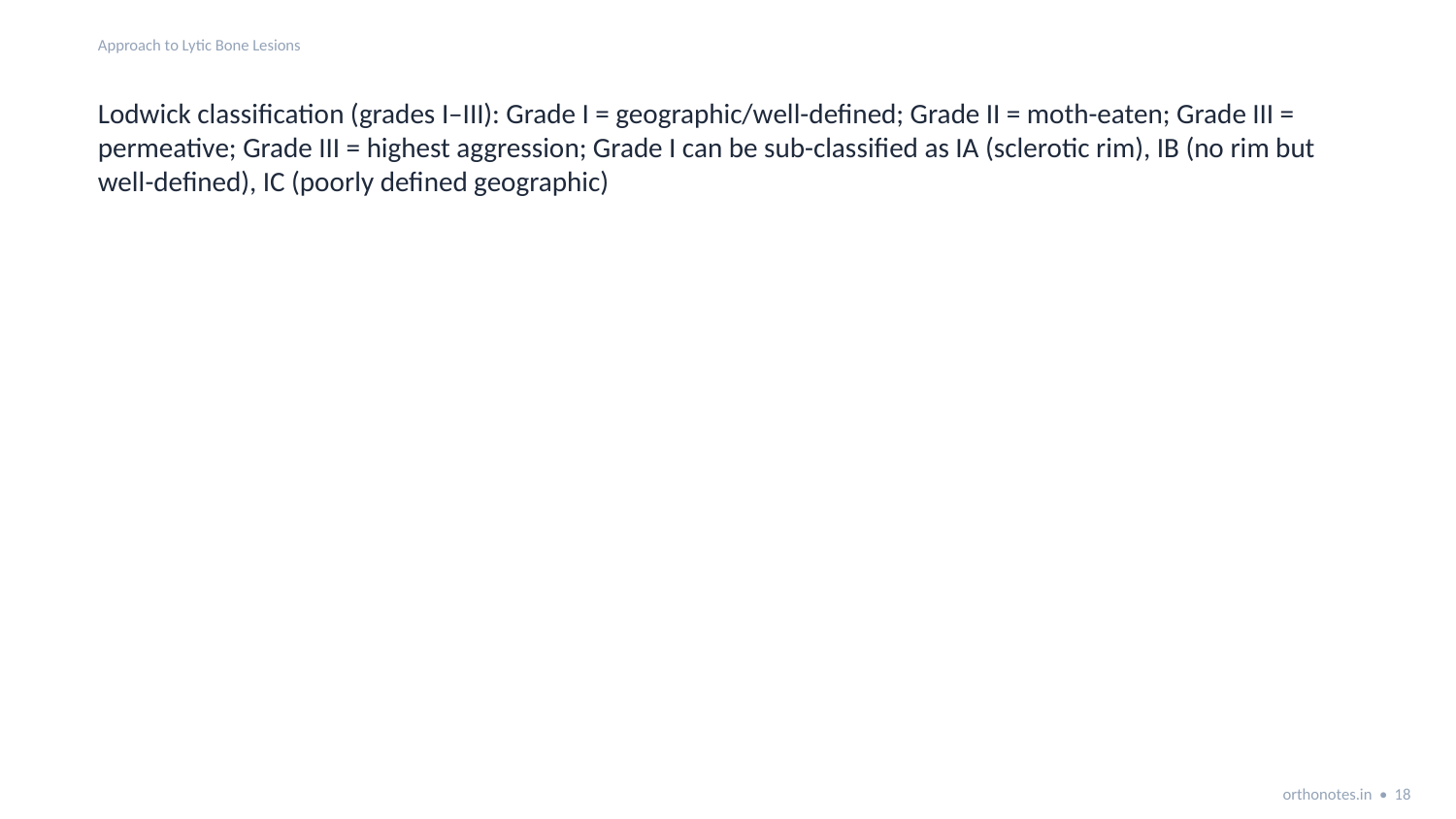

Approach to Lytic Bone Lesions
Lodwick classification (grades I–III): Grade I = geographic/well-defined; Grade II = moth-eaten; Grade III = permeative; Grade III = highest aggression; Grade I can be sub-classified as IA (sclerotic rim), IB (no rim but well-defined), IC (poorly defined geographic)
orthonotes.in  •  18